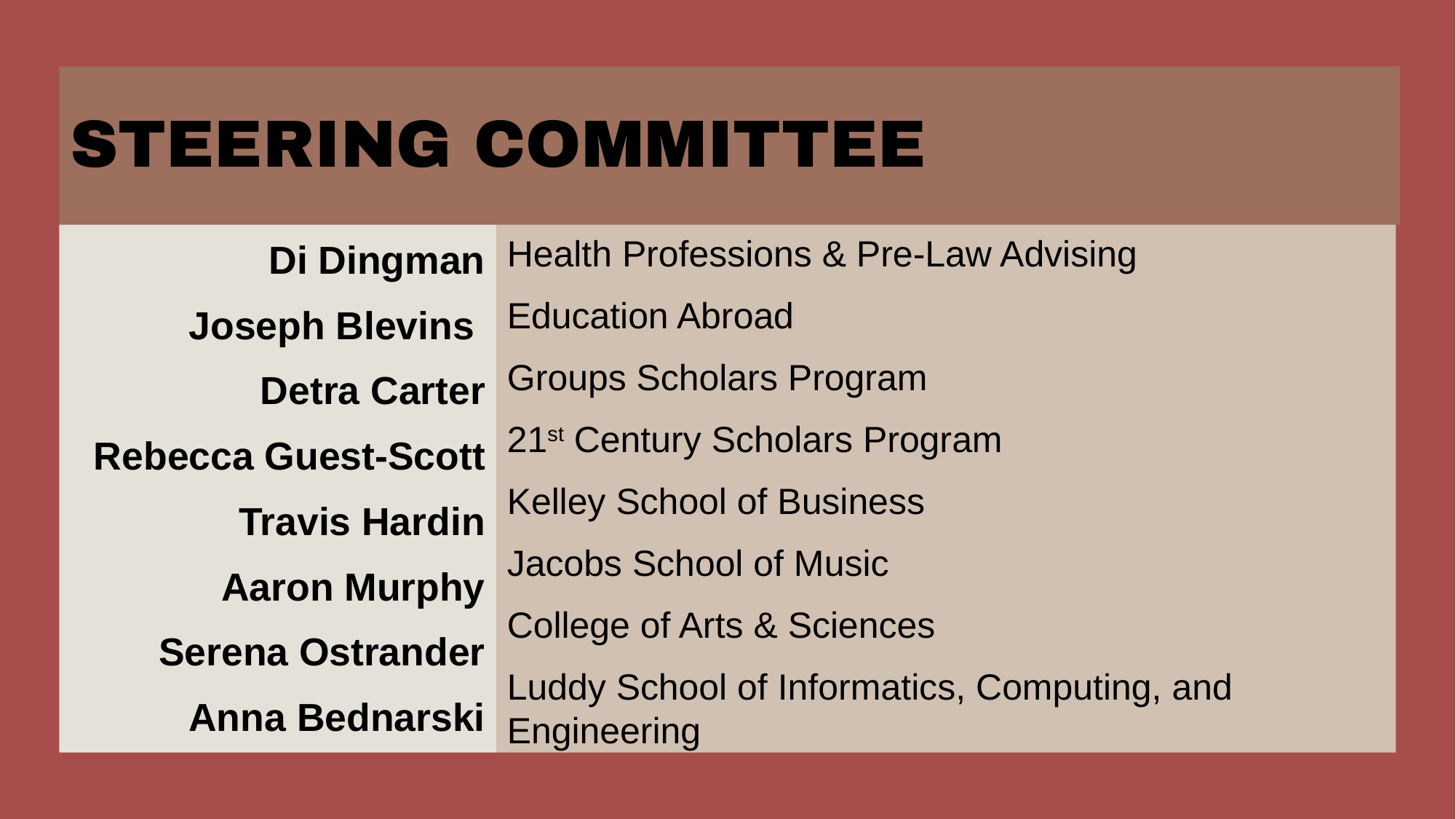

# STEERING COMMITTEE
Health Professions & Pre-Law Advising
Education Abroad
Groups Scholars Program
21st Century Scholars Program
Kelley School of Business
Jacobs School of Music
College of Arts & Sciences
Luddy School of Informatics, Computing, and Engineering
Di Dingman
Joseph Blevins
Detra Carter
Rebecca Guest-Scott
Travis Hardin
Aaron Murphy
Serena Ostrander
Anna Bednarski